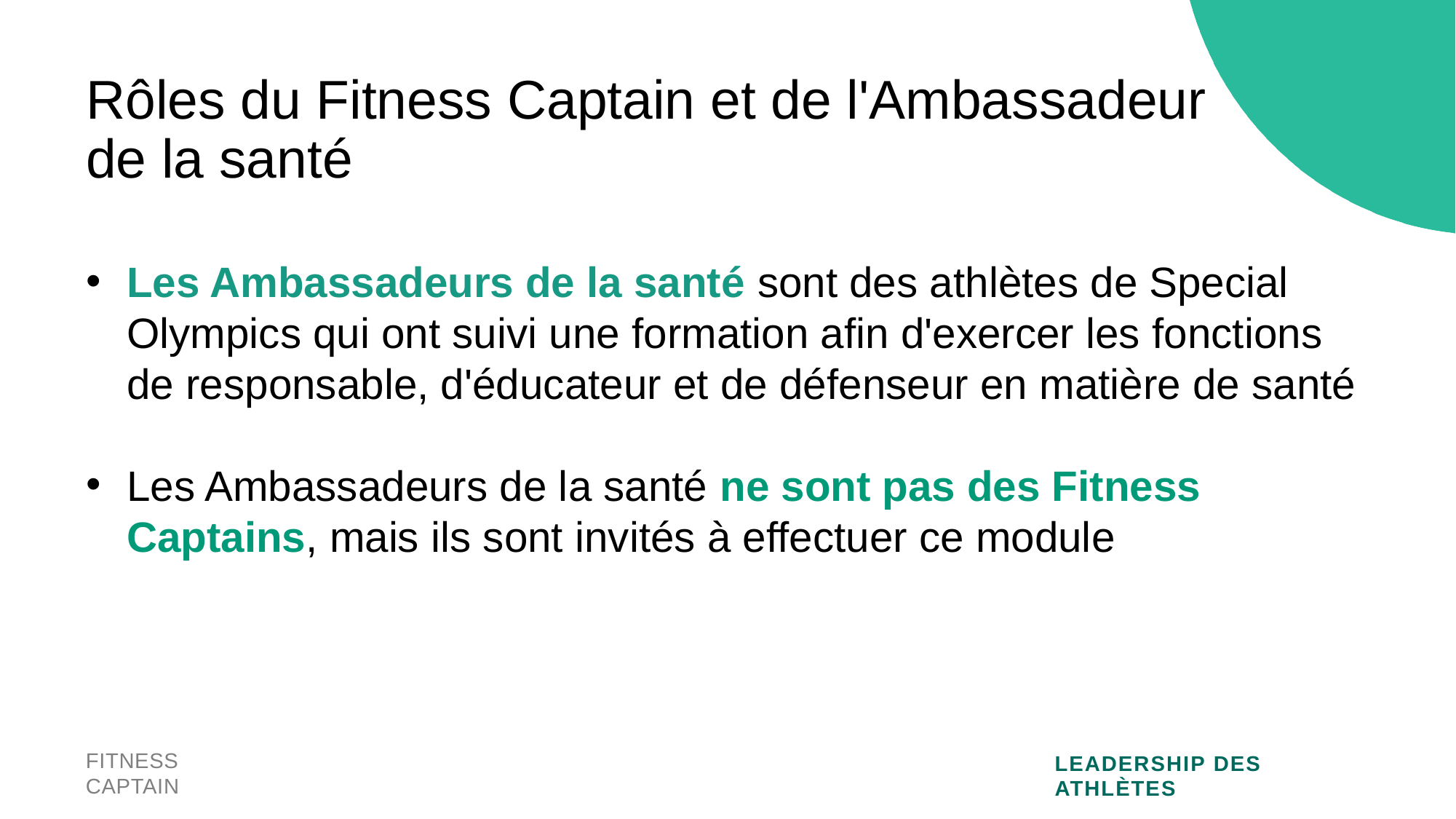

Rôles du Fitness Captain et de l'Ambassadeur de la santé
Les Ambassadeurs de la santé sont des athlètes de Special Olympics qui ont suivi une formation afin d'exercer les fonctions de responsable, d'éducateur et de défenseur en matière de santé

Les Ambassadeurs de la santé ne sont pas des Fitness Captains, mais ils sont invités à effectuer ce module

FITNESS CAPTAIN